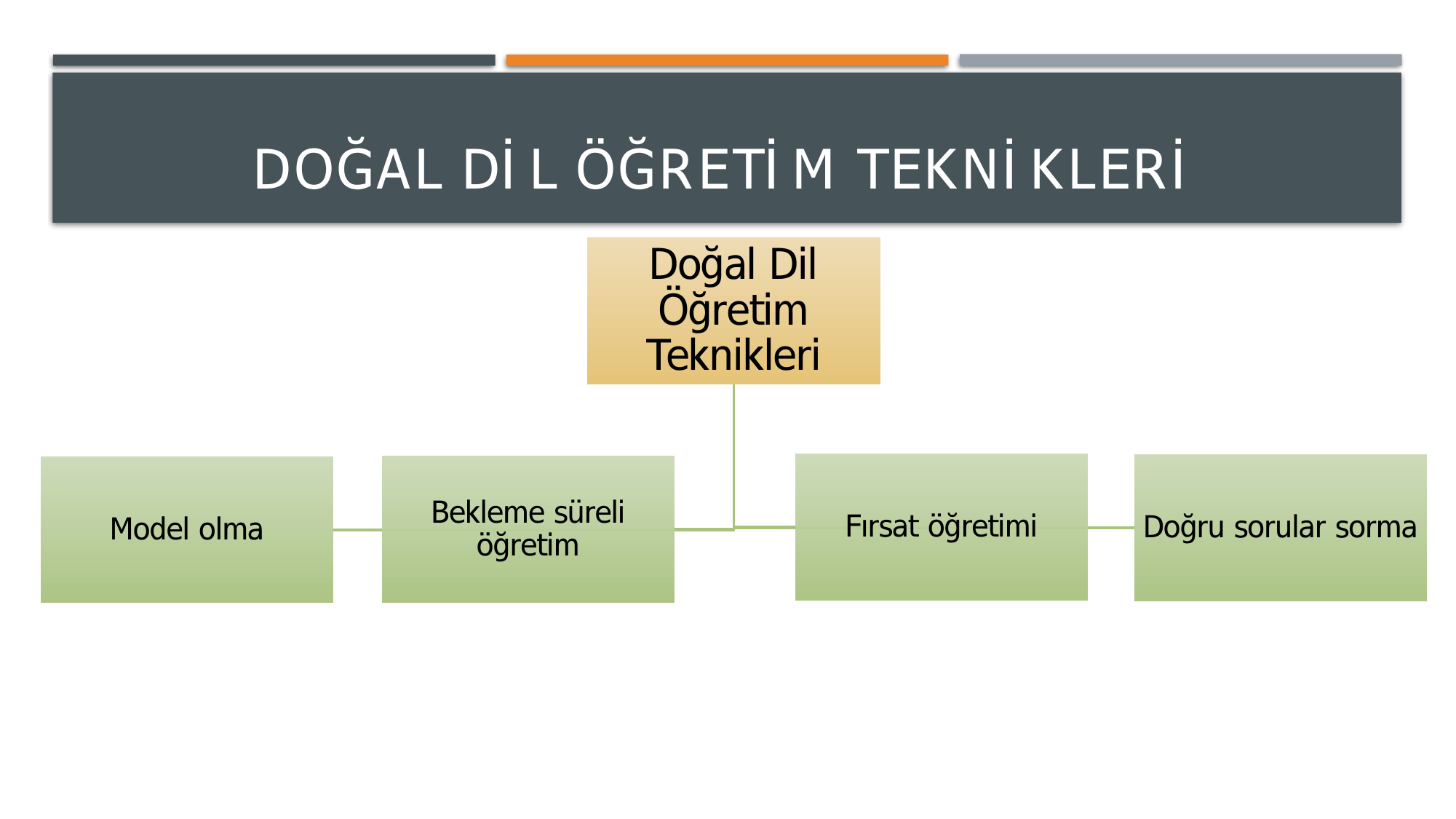

# DOĞAL DİL ÖĞRETİM TEKNİKLERİ
Doğal Dil Öğretim Teknikleri
Model olma
Doğru sorular sorma
Bekleme süreli öğretim
Fırsat öğretimi